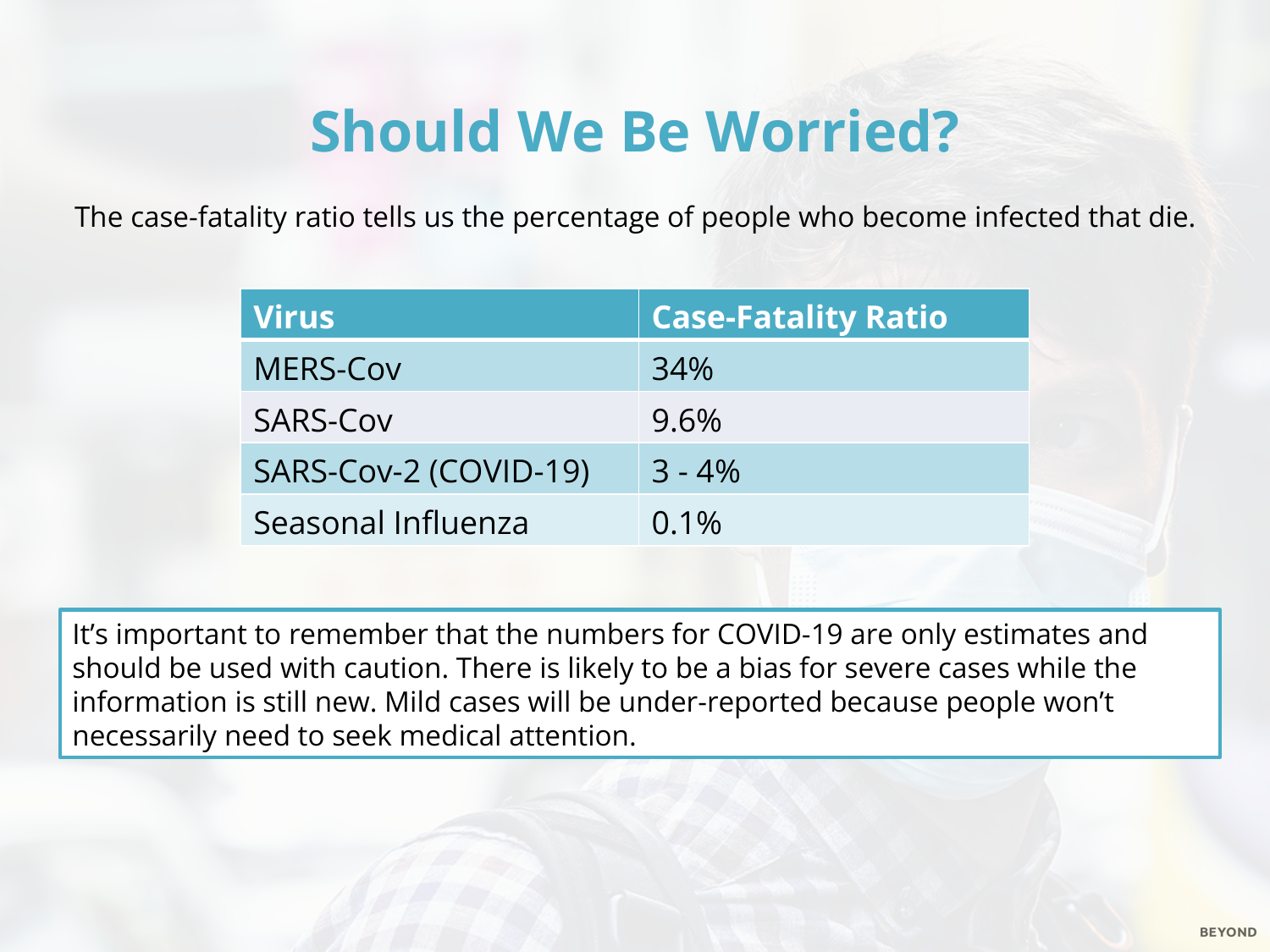

Should We Be Worried?
The case-fatality ratio tells us the percentage of people who become infected that die.
| Virus | Case-Fatality Ratio |
| --- | --- |
| MERS-Cov | 34% |
| SARS-Cov | 9.6% |
| SARS-Cov-2 (COVID-19) | 3 - 4% |
| Seasonal Influenza | 0.1% |
It’s important to remember that the numbers for COVID-19 are only estimates and should be used with caution. There is likely to be a bias for severe cases while the information is still new. Mild cases will be under-reported because people won’t necessarily need to seek medical attention.